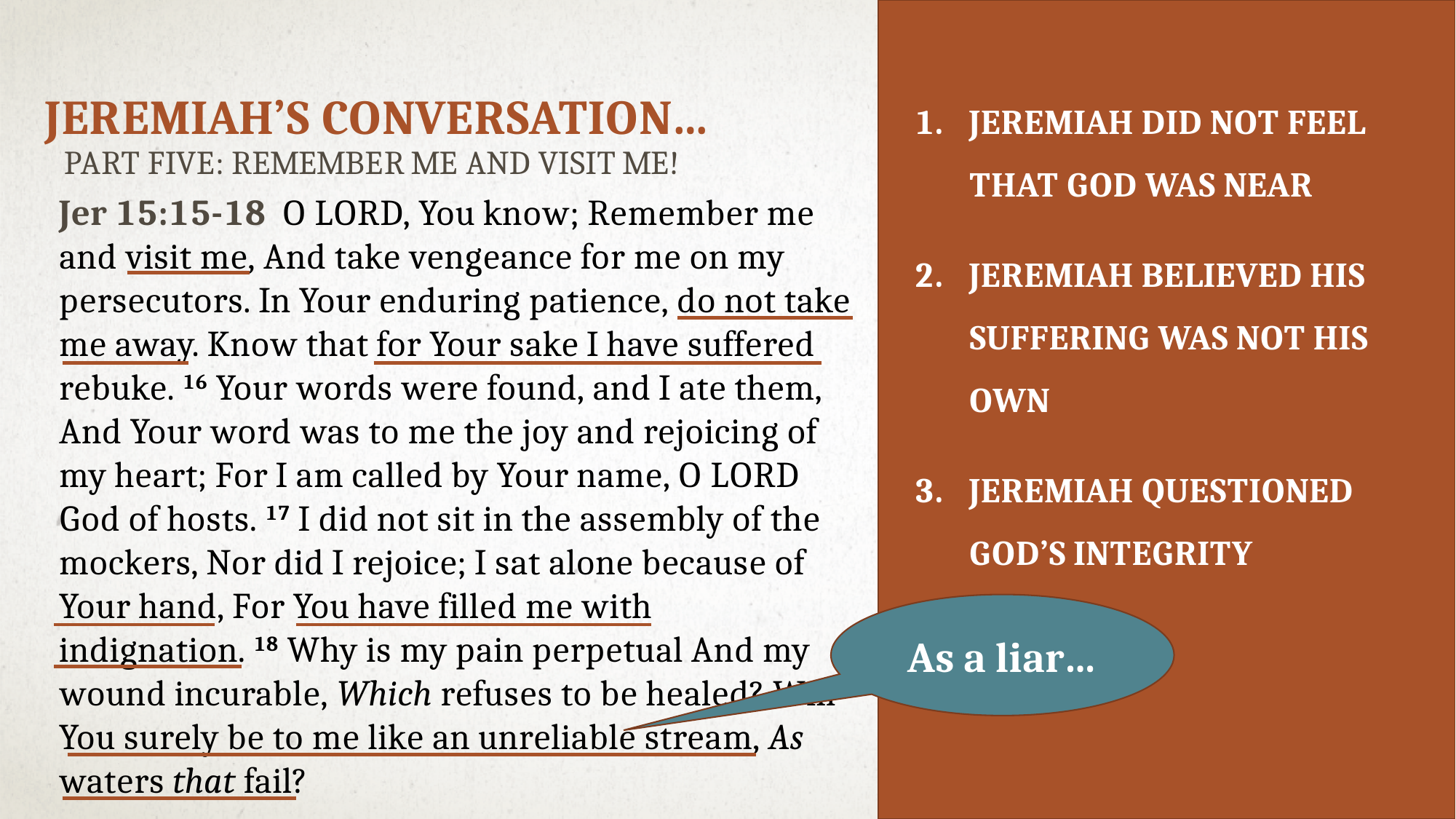

JEREMIAH DID NOT FEEL THAT GOD WAS NEAR
JEREMIAH BELIEVED HIS SUFFERING WAS NOT HIS OWN
JEREMIAH QUESTIONED GOD’S INTEGRITY

Jeremiah’s Conversation…
Part Five: Remember me and Visit me!
Jer 15:15-18  O LORD, You know; Remember me and visit me, And take vengeance for me on my persecutors. In Your enduring patience, do not take me away. Know that for Your sake I have suffered rebuke. 16 Your words were found, and I ate them, And Your word was to me the joy and rejoicing of my heart; For I am called by Your name, O LORD God of hosts. 17 I did not sit in the assembly of the mockers, Nor did I rejoice; I sat alone because of Your hand, For You have filled me with indignation. 18 Why is my pain perpetual And my wound incurable, Which refuses to be healed? Will You surely be to me like an unreliable stream, As waters that fail?
# A snapshot of Jeremiah…
As a liar…
Lesson 5:  revelation on occasion of the drought